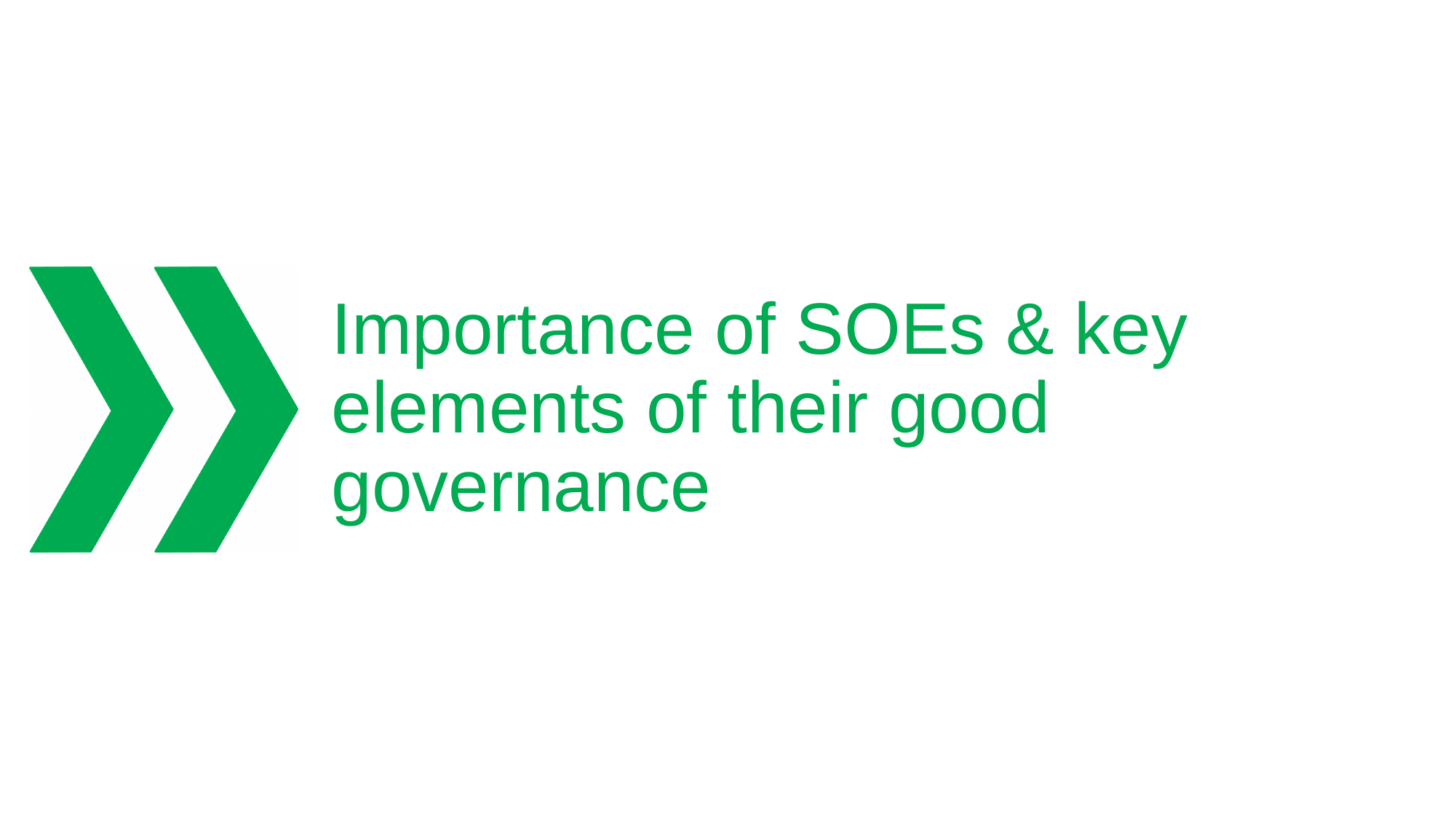

# Importance of SOEs & key elements of their good governance